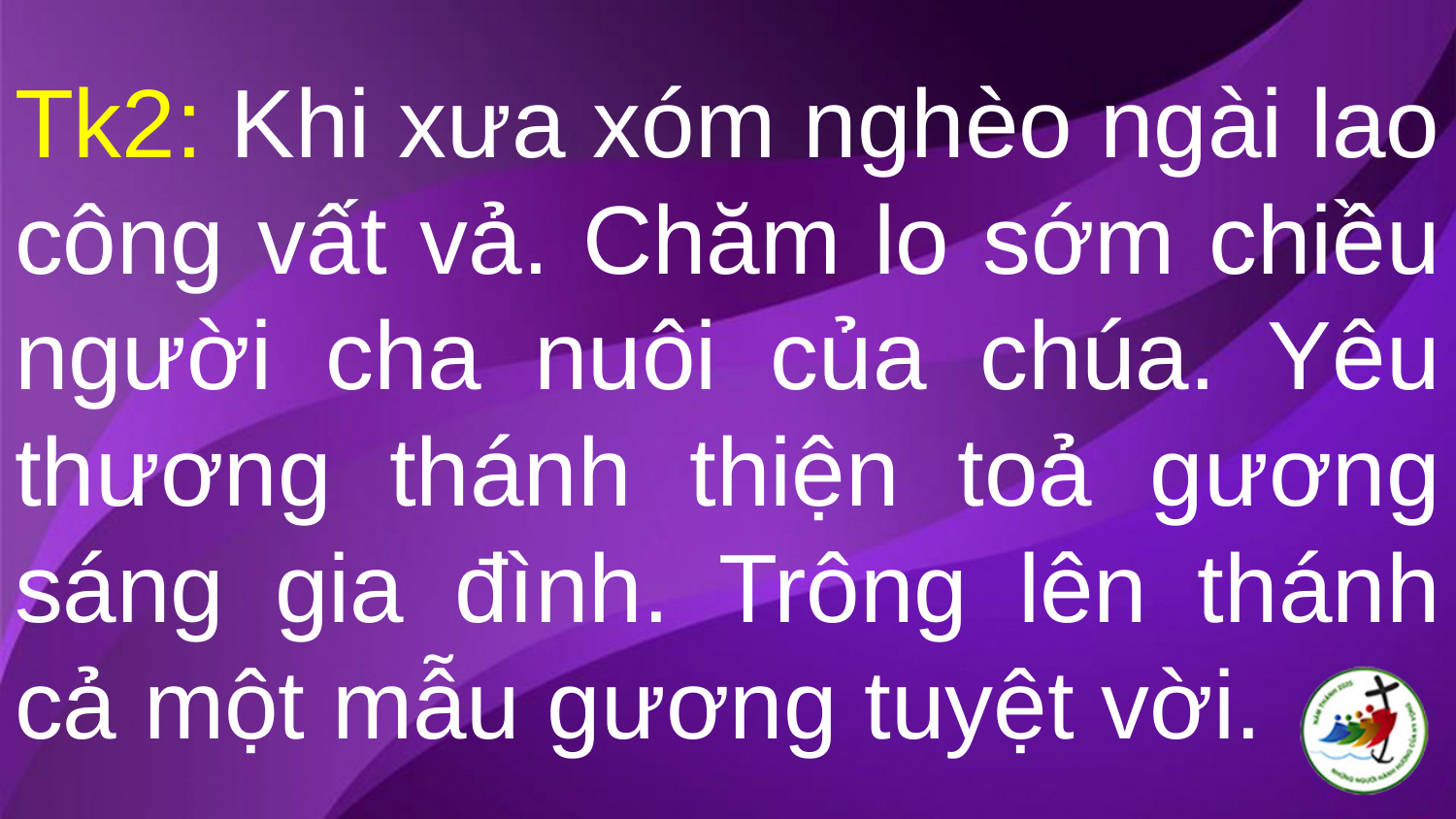

# Tk2: Khi xưa xóm nghèo ngài lao công vất vả. Chăm lo sớm chiều người cha nuôi của chúa. Yêu thương thánh thiện toả gương sáng gia đình. Trông lên thánh cả một mẫu gương tuyệt vời.